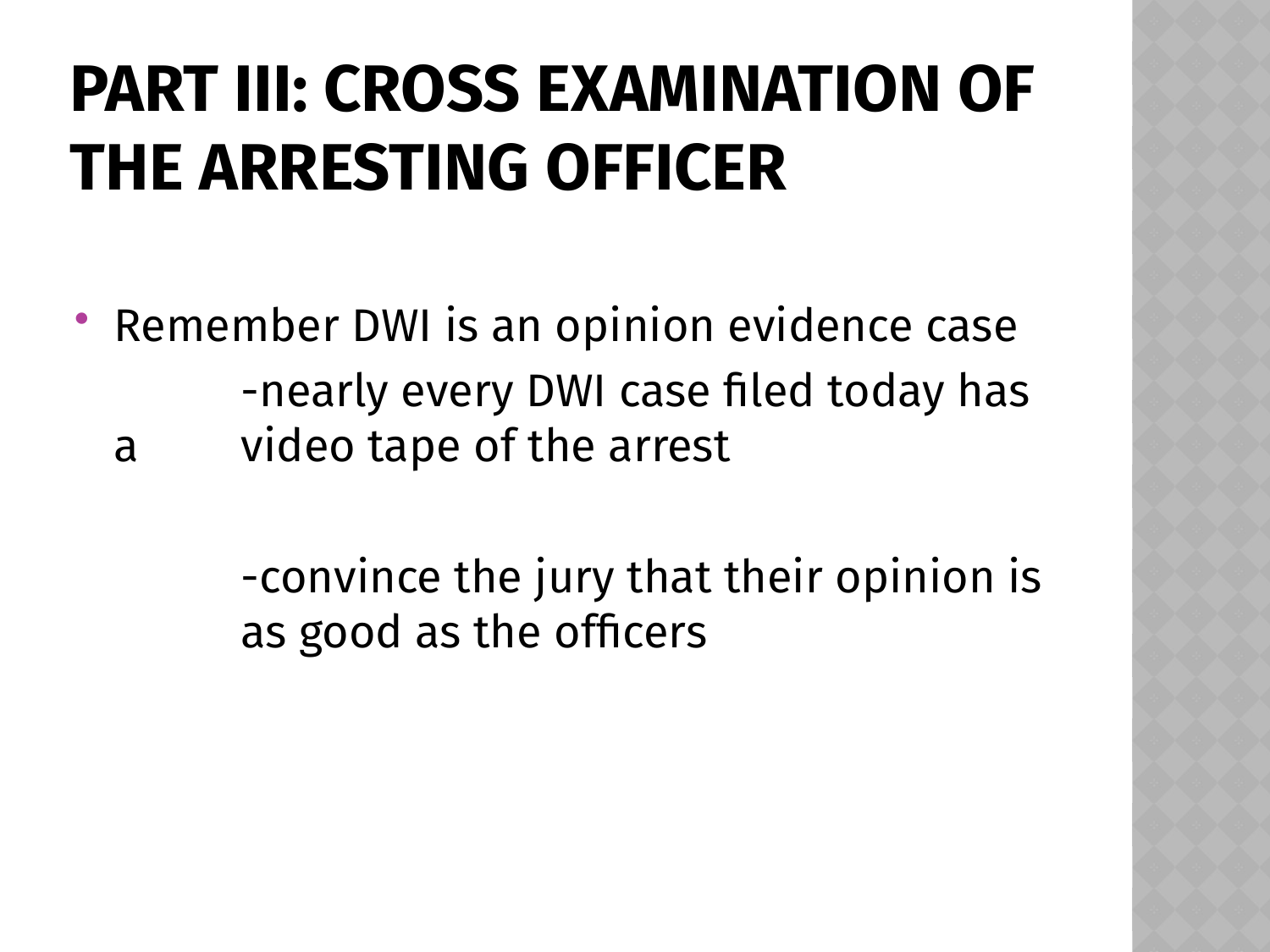

# Part III: Cross examination of the arresting officer

Remember DWI is an opinion evidence case
		-nearly every DWI case filed today has a  	video tape of the arrest

		-convince the jury that their opinion is 	as good as the officers